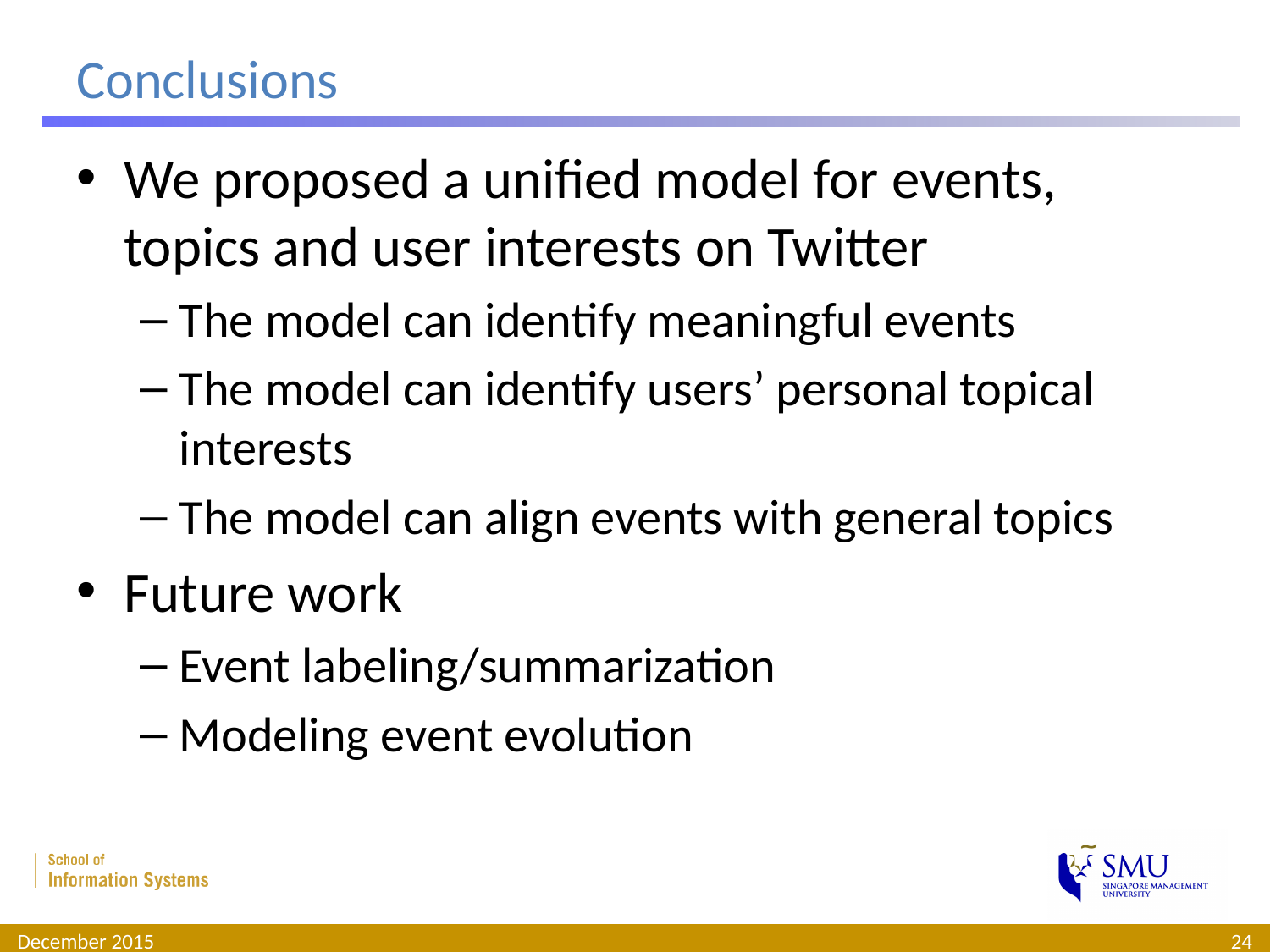

# Conclusions
We proposed a unified model for events, topics and user interests on Twitter
The model can identify meaningful events
The model can identify users’ personal topical interests
The model can align events with general topics
Future work
Event labeling/summarization
Modeling event evolution

December 2015
24